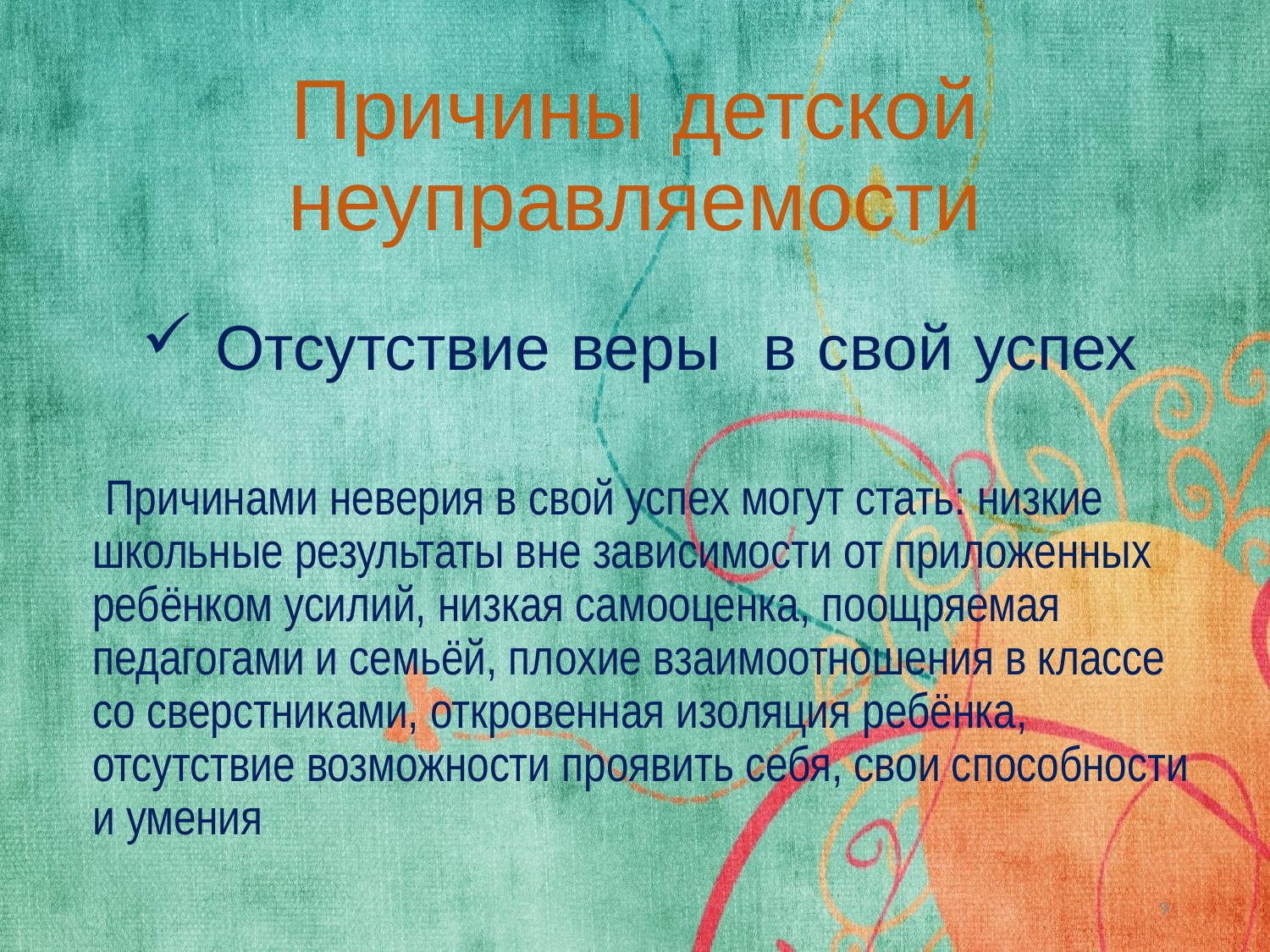

# Причины детской неуправляемости

 Отсутствие веры  в свой успех

    Причинами неверия в свой успех могут стать: низкие школьные результаты вне зависимости от приложенных ребёнком усилий, низкая самооценка, поощряемая педагогами и семьёй, плохие взаимоотношения в классе со сверстниками, откровенная изоляция ребёнка, отсутствие возможности проявить себя, свои способности и умения

9